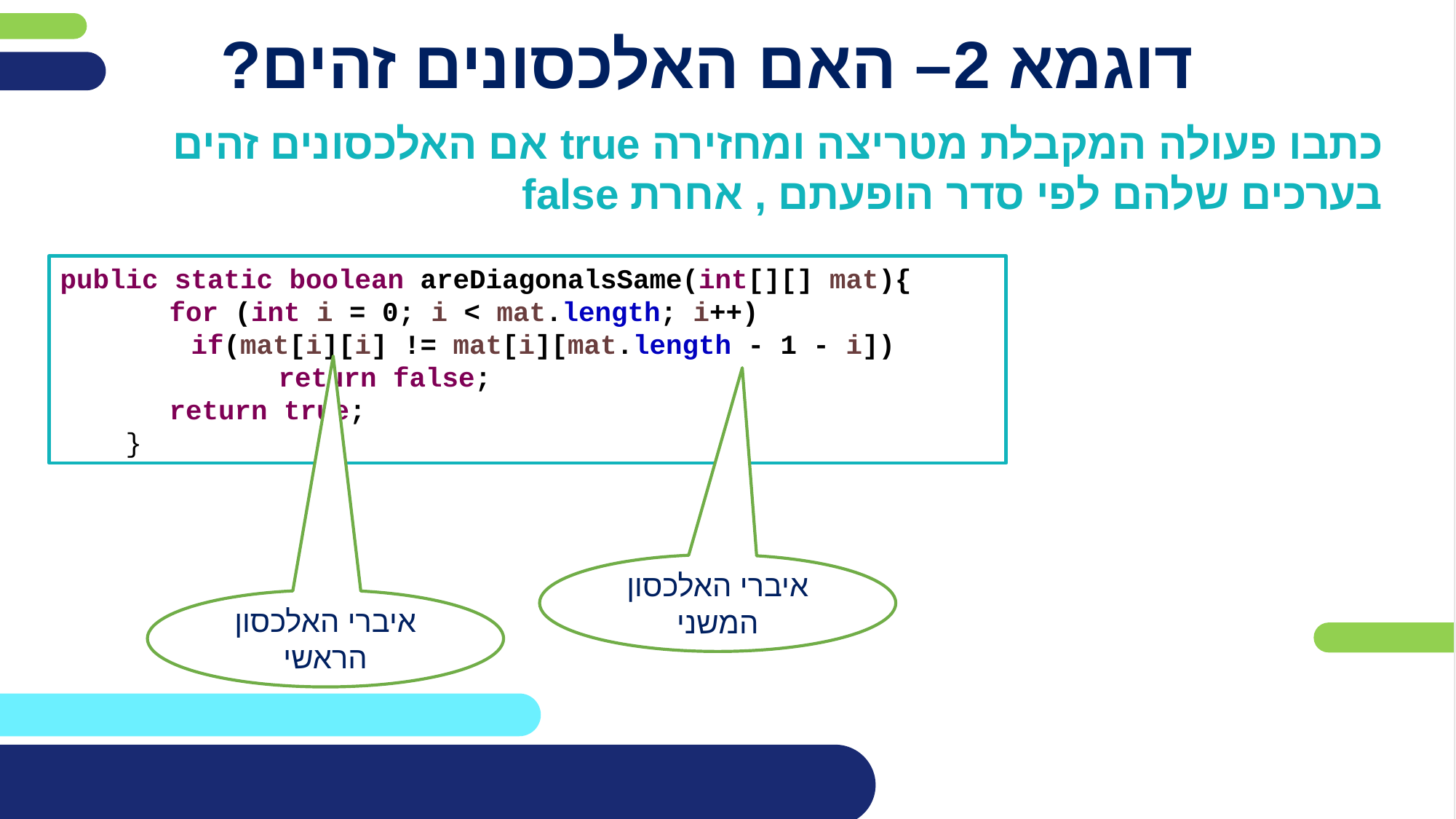

# דוגמא 2– האם האלכסונים זהים?
כתבו פעולה המקבלת מטריצה ומחזירה true אם האלכסונים זהים בערכים שלהם לפי סדר הופעתם , אחרת false
public static boolean areDiagonalsSame(int[][] mat){
	for (int i = 0; i < mat.length; i++)
        if(mat[i][i] != mat[i][mat.length - 1 - i])
        	return false;
	return true;
    }
איברי האלכסון המשני
איברי האלכסון הראשי